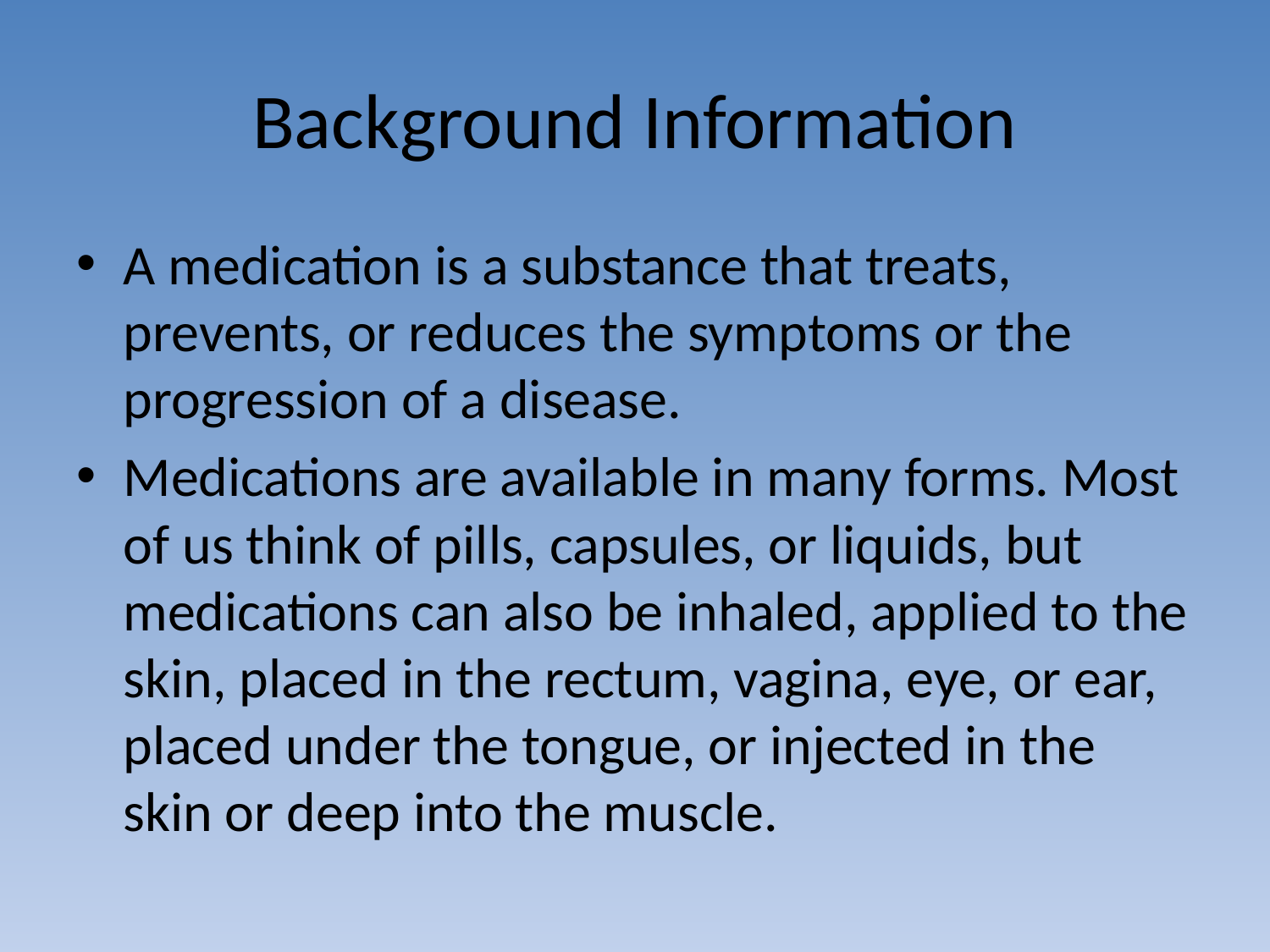

# Background Information
A medication is a substance that treats, prevents, or reduces the symptoms or the progression of a disease.
Medications are available in many forms. Most of us think of pills, capsules, or liquids, but medications can also be inhaled, applied to the skin, placed in the rectum, vagina, eye, or ear, placed under the tongue, or injected in the skin or deep into the muscle.